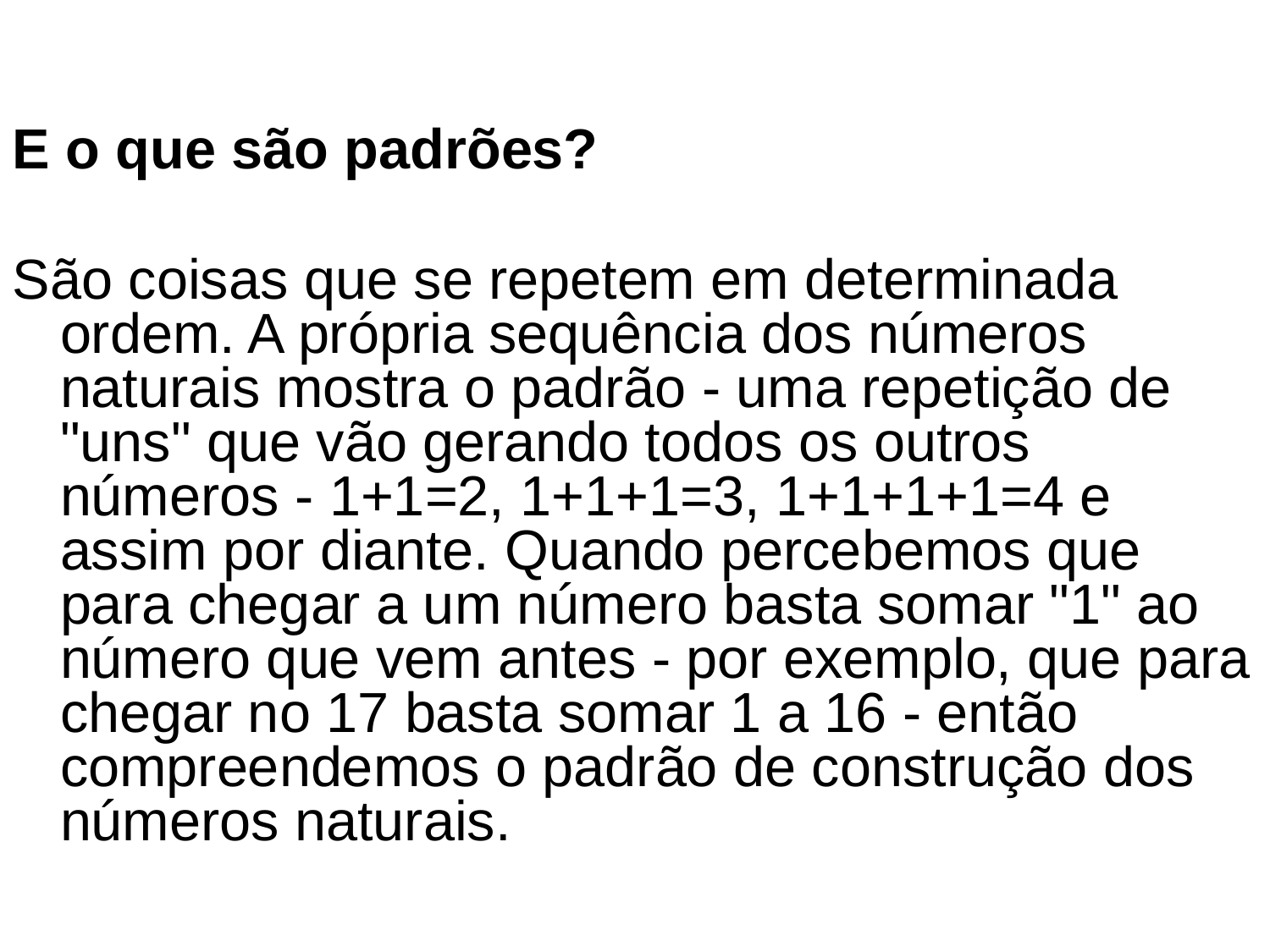

E o que são padrões?

São coisas que se repetem em determinada ordem. A própria sequência dos números naturais mostra o padrão - uma repetição de "uns" que vão gerando todos os outros números - 1+1=2, 1+1+1=3, 1+1+1+1=4 e assim por diante. Quando percebemos que para chegar a um número basta somar "1" ao número que vem antes - por exemplo, que para chegar no 17 basta somar 1 a 16 - então compreendemos o padrão de construção dos números naturais.